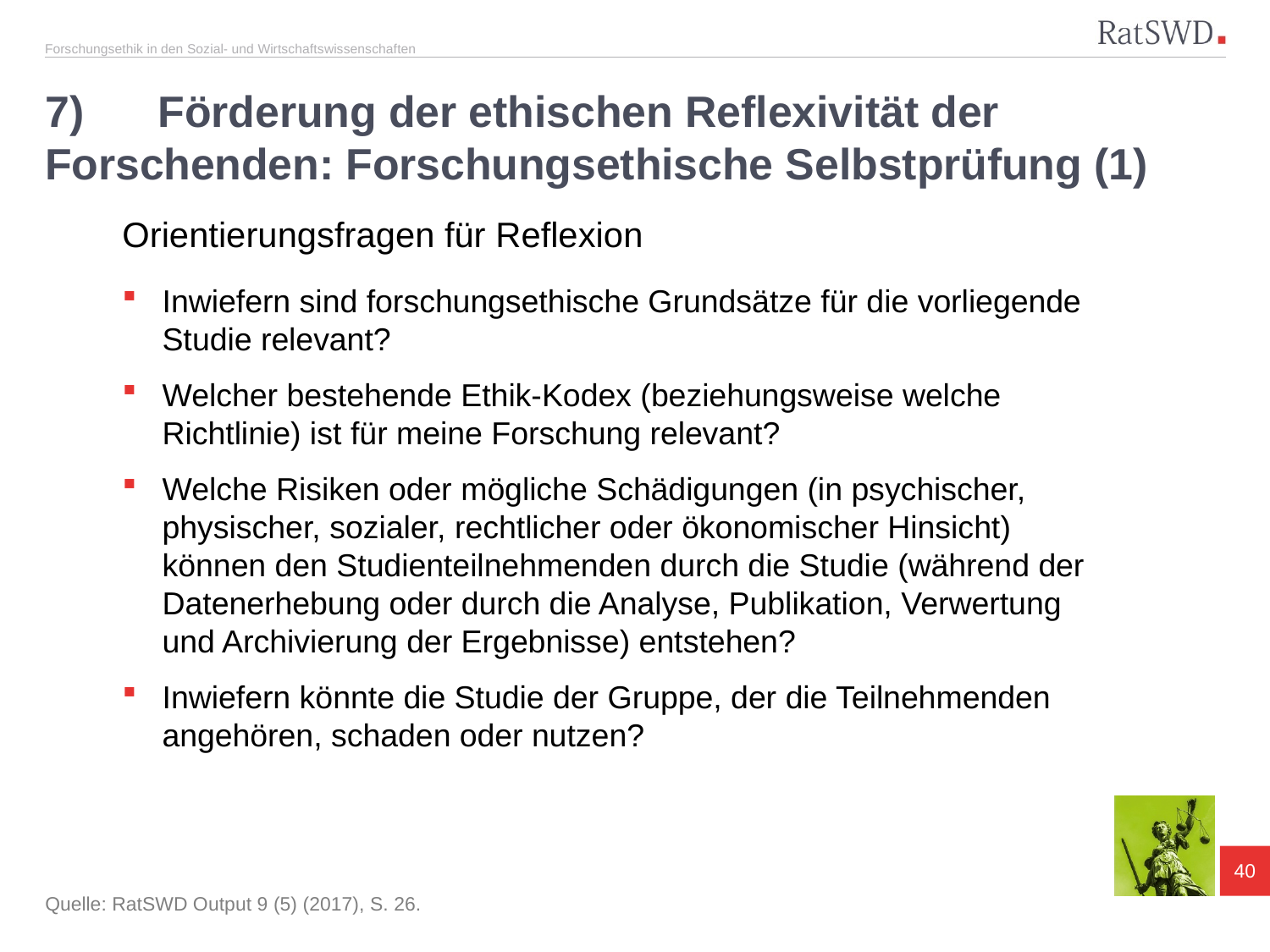

# 7)	Förderung der ethischen Reflexivität der 	Forschenden: Forschungsethische Selbstprüfung (1)
Orientierungsfragen für Reflexion
Inwiefern sind forschungsethische Grundsätze für die vorliegende Studie relevant?
Welcher bestehende Ethik-Kodex (beziehungsweise welche Richtlinie) ist für meine Forschung relevant?
Welche Risiken oder mögliche Schädigungen (in psychischer, physischer, sozialer, rechtlicher oder ökonomischer Hinsicht) können den Studienteilnehmenden durch die Studie (während der Datenerhebung oder durch die Analyse, Publikation, Verwertung und Archivierung der Ergebnisse) entstehen?
Inwiefern könnte die Studie der Gruppe, der die Teilnehmenden angehören, schaden oder nutzen?
Quelle: RatSWD Output 9 (5) (2017), S. 26.